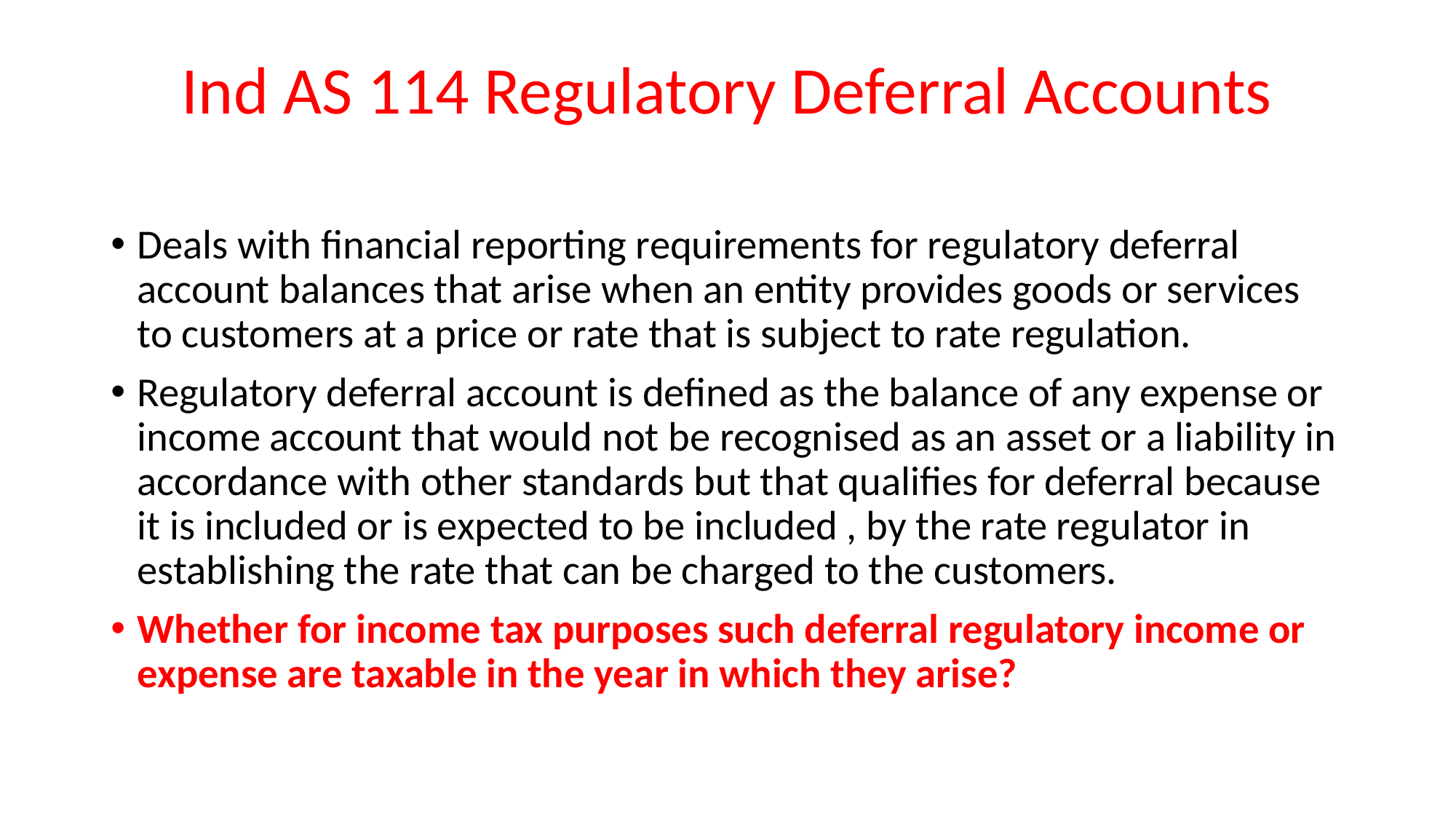

# Ind AS 114 Regulatory Deferral Accounts
Deals with financial reporting requirements for regulatory deferral account balances that arise when an entity provides goods or services to customers at a price or rate that is subject to rate regulation.
Regulatory deferral account is defined as the balance of any expense or income account that would not be recognised as an asset or a liability in accordance with other standards but that qualifies for deferral because it is included or is expected to be included , by the rate regulator in establishing the rate that can be charged to the customers.
Whether for income tax purposes such deferral regulatory income or expense are taxable in the year in which they arise?